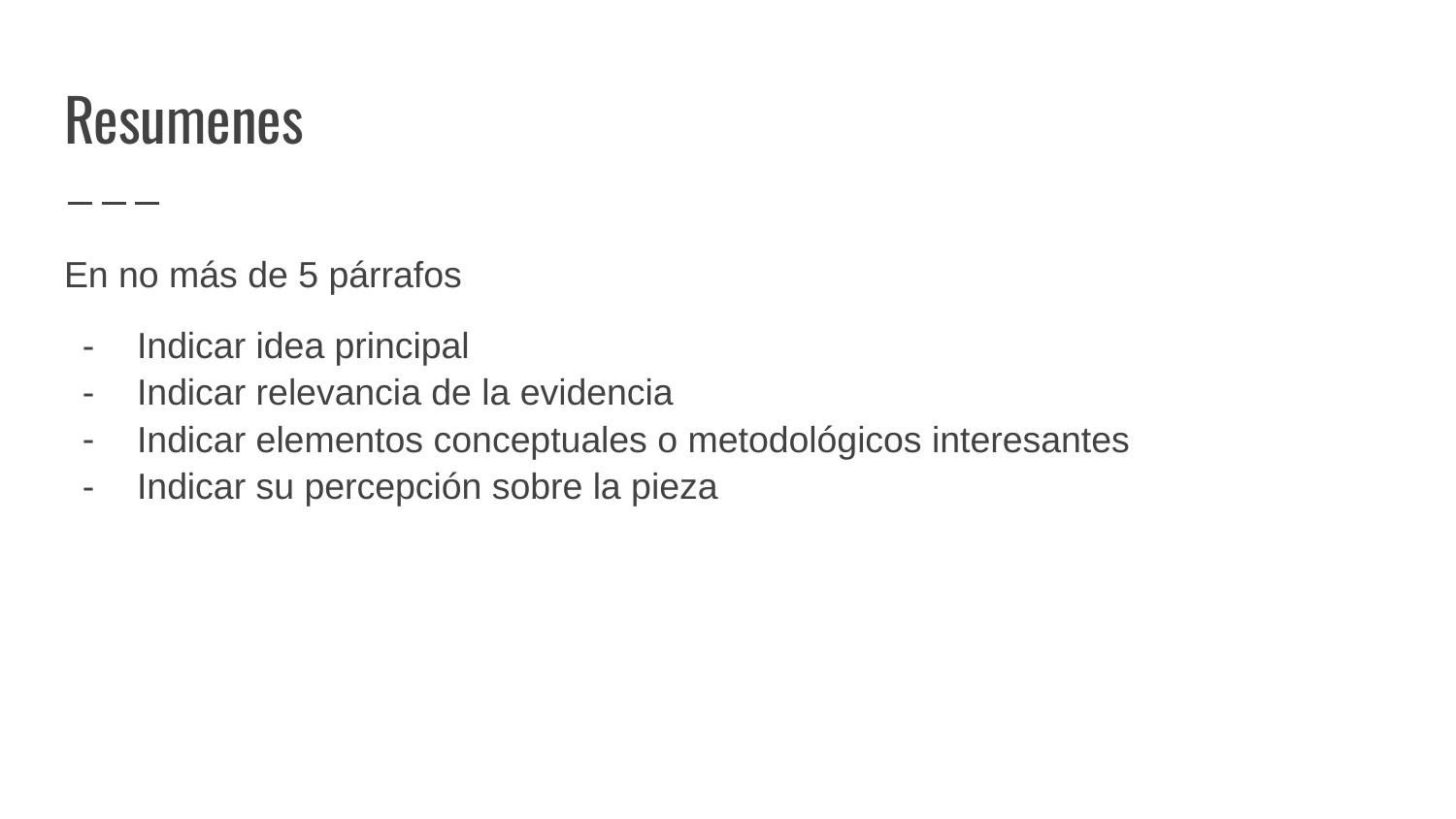

# Resumenes
En no más de 5 párrafos
Indicar idea principal
Indicar relevancia de la evidencia
Indicar elementos conceptuales o metodológicos interesantes
Indicar su percepción sobre la pieza